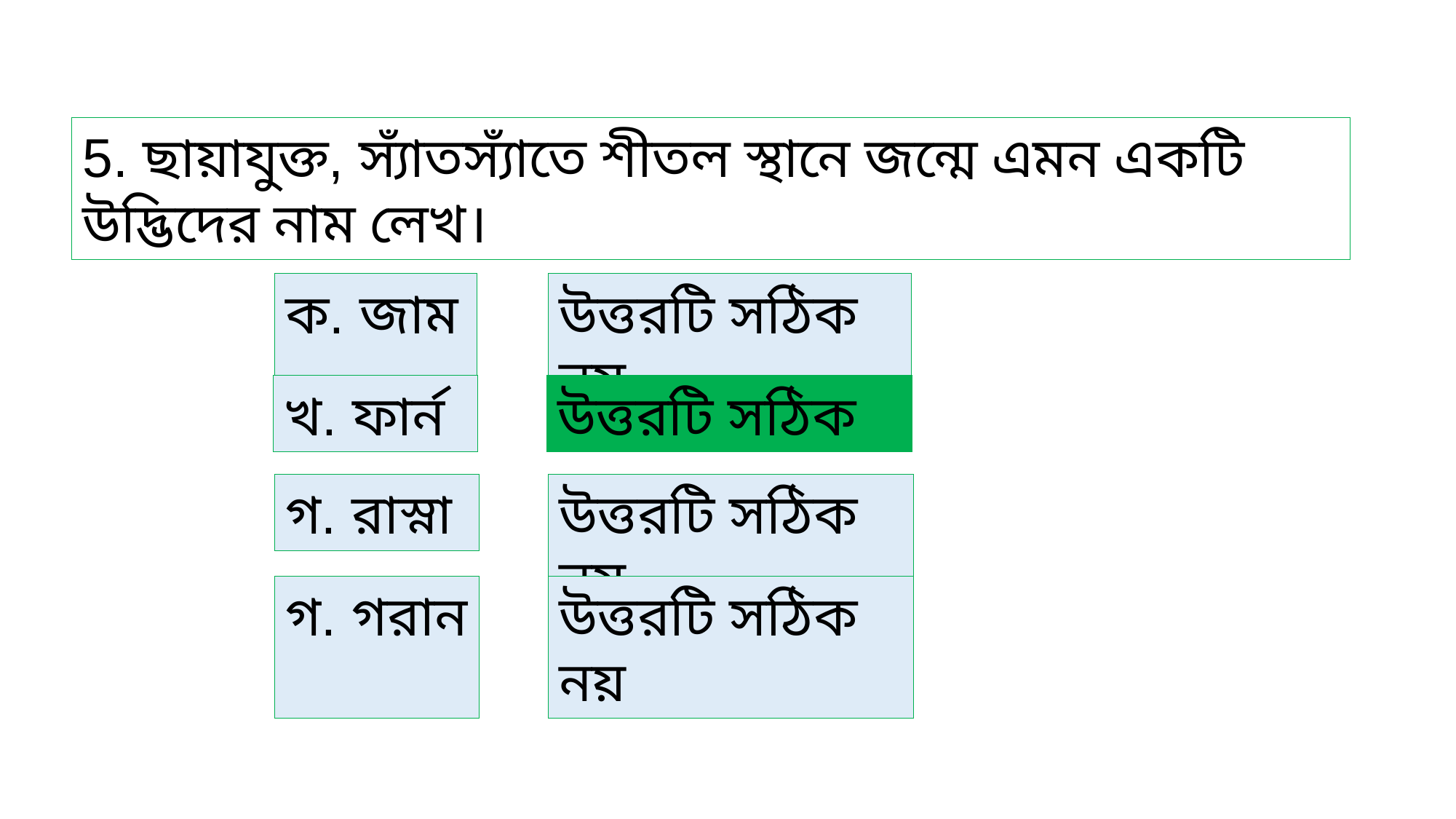

5. ছায়াযুক্ত, স্যাঁতস্যাঁতে শীতল স্থানে জন্মে এমন একটি উদ্ভিদের নাম লেখ।
ক. জাম
উত্তরটি সঠিক নয়
খ. ফার্ন
উত্তরটি সঠিক
গ. রাস্না
উত্তরটি সঠিক নয়
গ. গরান
উত্তরটি সঠিক নয়